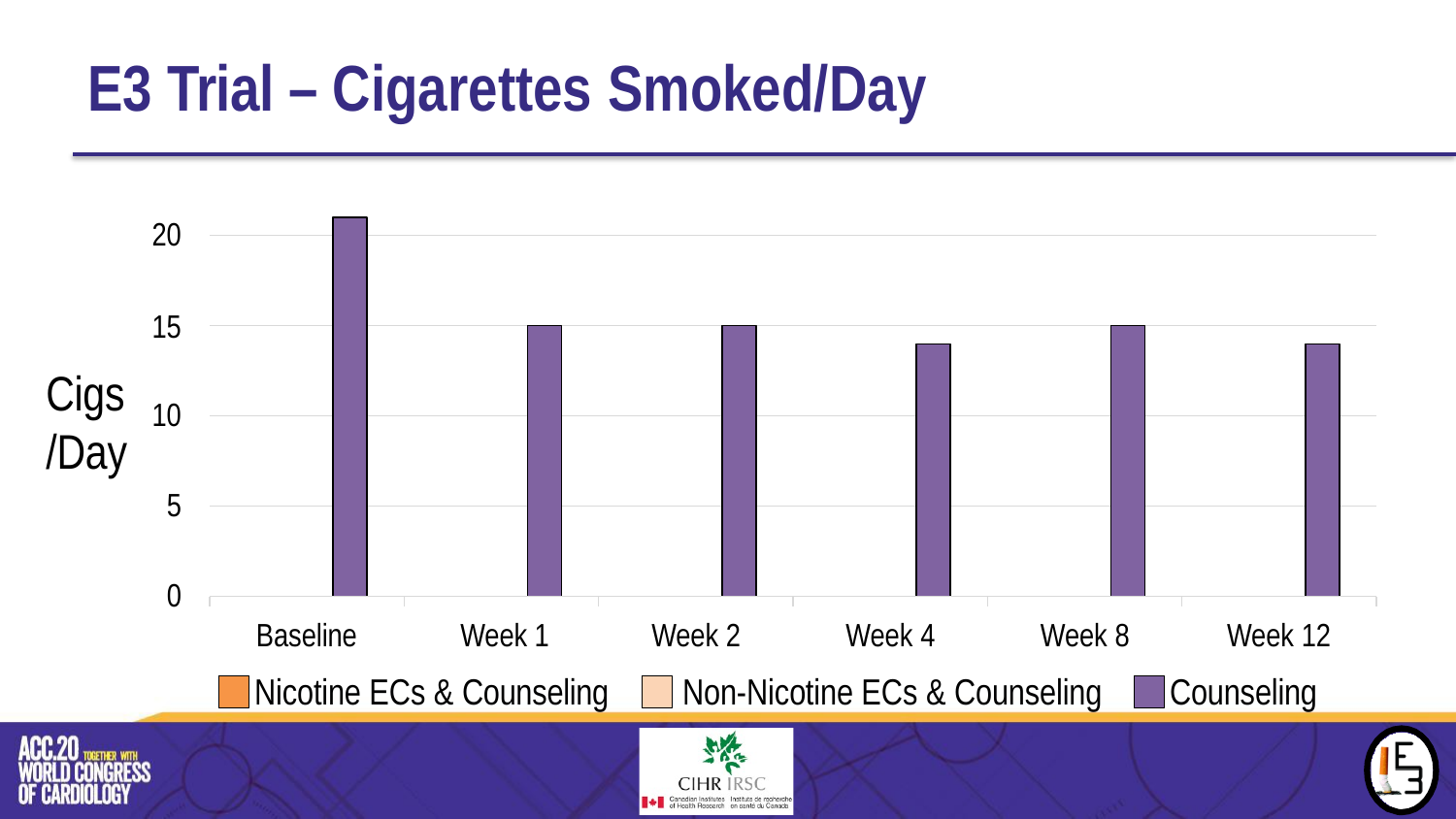

# E3 Trial – Cigarettes Smoked/Day
20

15

Cigs
/Day
10

5

0

Baseline	Week 1
Nicotine ECs & Counseling
Week 2	Week 4	Week 8
Non-Nicotine ECs & Counseling
Week 12
Counseling